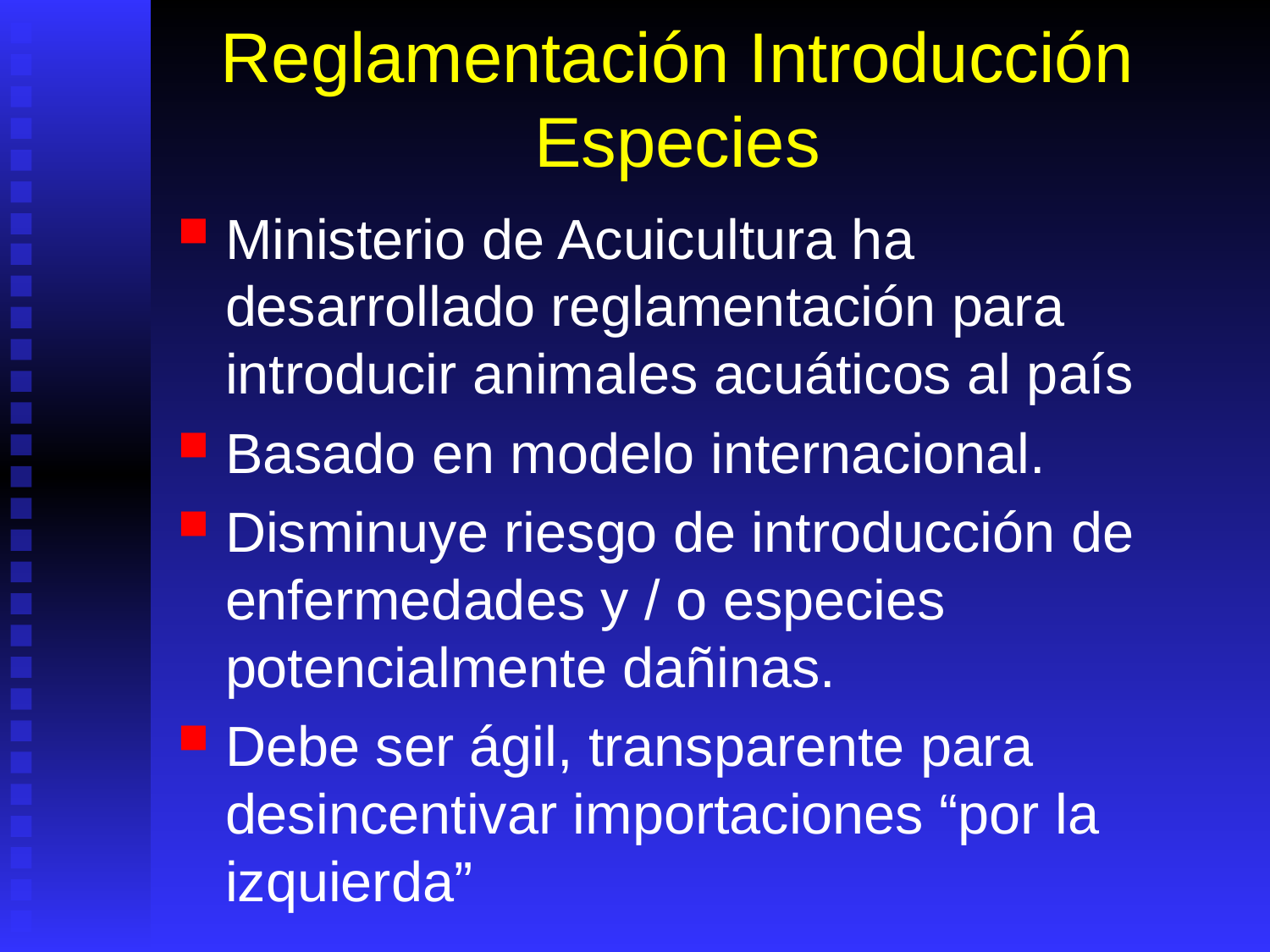

# Reglamentación Introducción Especies
Ministerio de Acuicultura ha desarrollado reglamentación para introducir animales acuáticos al país
Basado en modelo internacional.
Disminuye riesgo de introducción de enfermedades y / o especies potencialmente dañinas.
Debe ser ágil, transparente para desincentivar importaciones “por la izquierda”